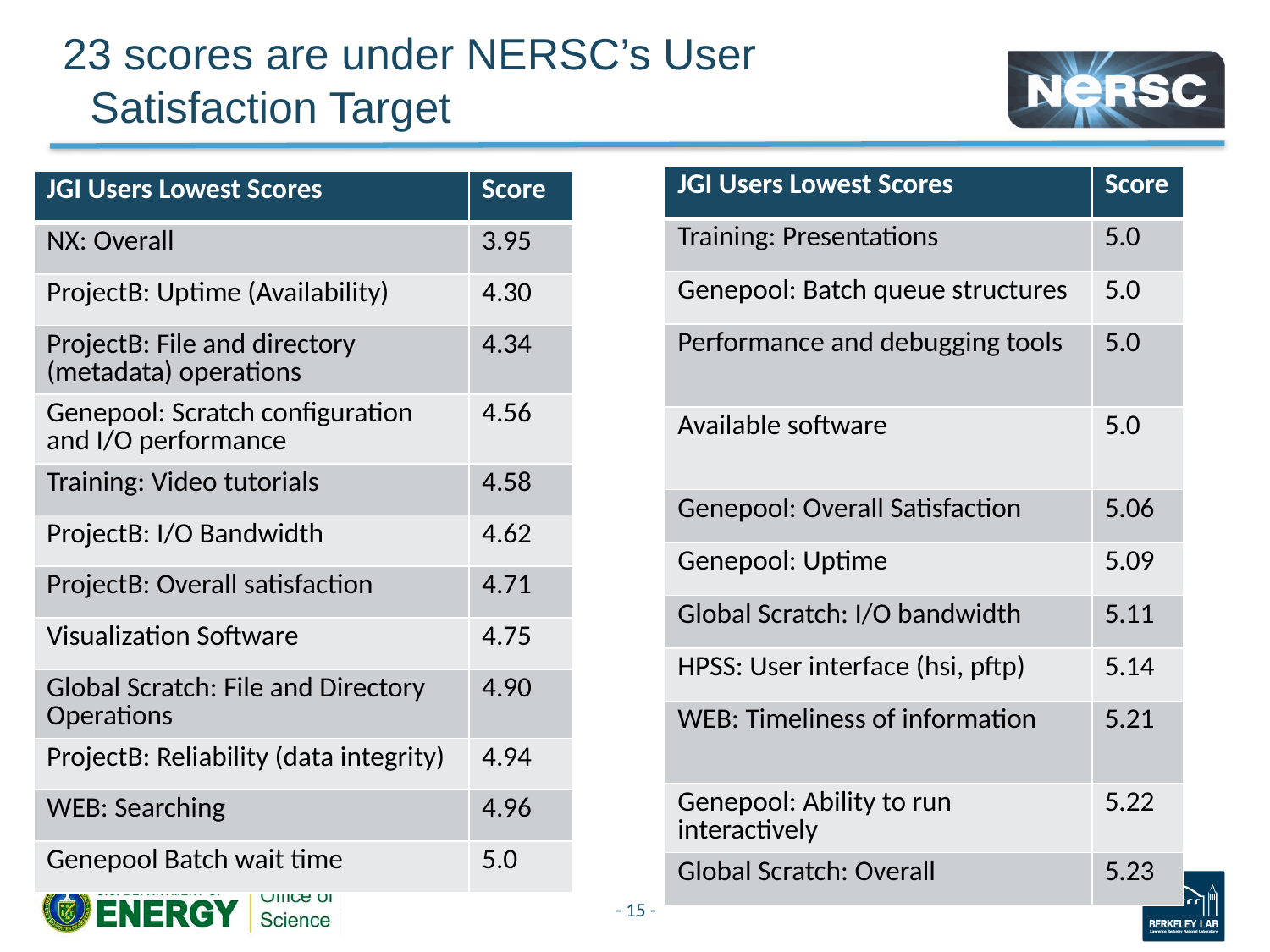

# 23 scores are under NERSC’s User Satisfaction Target
| JGI Users Lowest Scores | Score |
| --- | --- |
| Training: Presentations | 5.0 |
| Genepool: Batch queue structures | 5.0 |
| Performance and debugging tools | 5.0 |
| Available software | 5.0 |
| Genepool: Overall Satisfaction | 5.06 |
| Genepool: Uptime | 5.09 |
| Global Scratch: I/O bandwidth | 5.11 |
| HPSS: User interface (hsi, pftp) | 5.14 |
| WEB: Timeliness of information | 5.21 |
| Genepool: Ability to run interactively | 5.22 |
| Global Scratch: Overall | 5.23 |
| JGI Users Lowest Scores | Score |
| --- | --- |
| NX: Overall | 3.95 |
| ProjectB: Uptime (Availability) | 4.30 |
| ProjectB: File and directory (metadata) operations | 4.34 |
| Genepool: Scratch configuration and I/O performance | 4.56 |
| Training: Video tutorials | 4.58 |
| ProjectB: I/O Bandwidth | 4.62 |
| ProjectB: Overall satisfaction | 4.71 |
| Visualization Software | 4.75 |
| Global Scratch: File and Directory Operations | 4.90 |
| ProjectB: Reliability (data integrity) | 4.94 |
| WEB: Searching | 4.96 |
| Genepool Batch wait time | 5.0 |
- 15 -